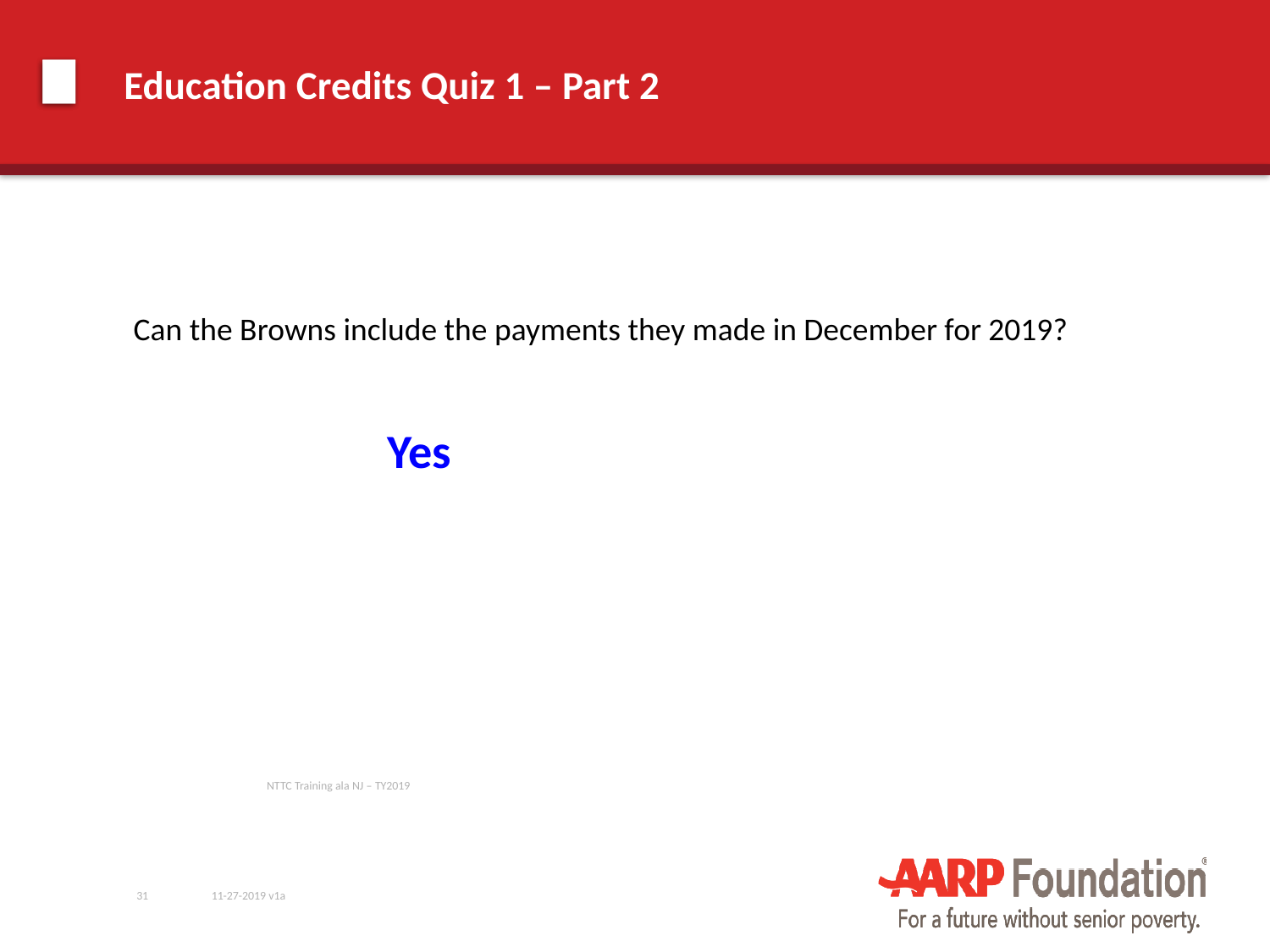

# Education Credits Quiz 1 – Part 2
	Can the Browns include the payments they made in December for 2019?

			Yes

NTTC Training ala NJ – TY2019
31
11-27-2019 v1a